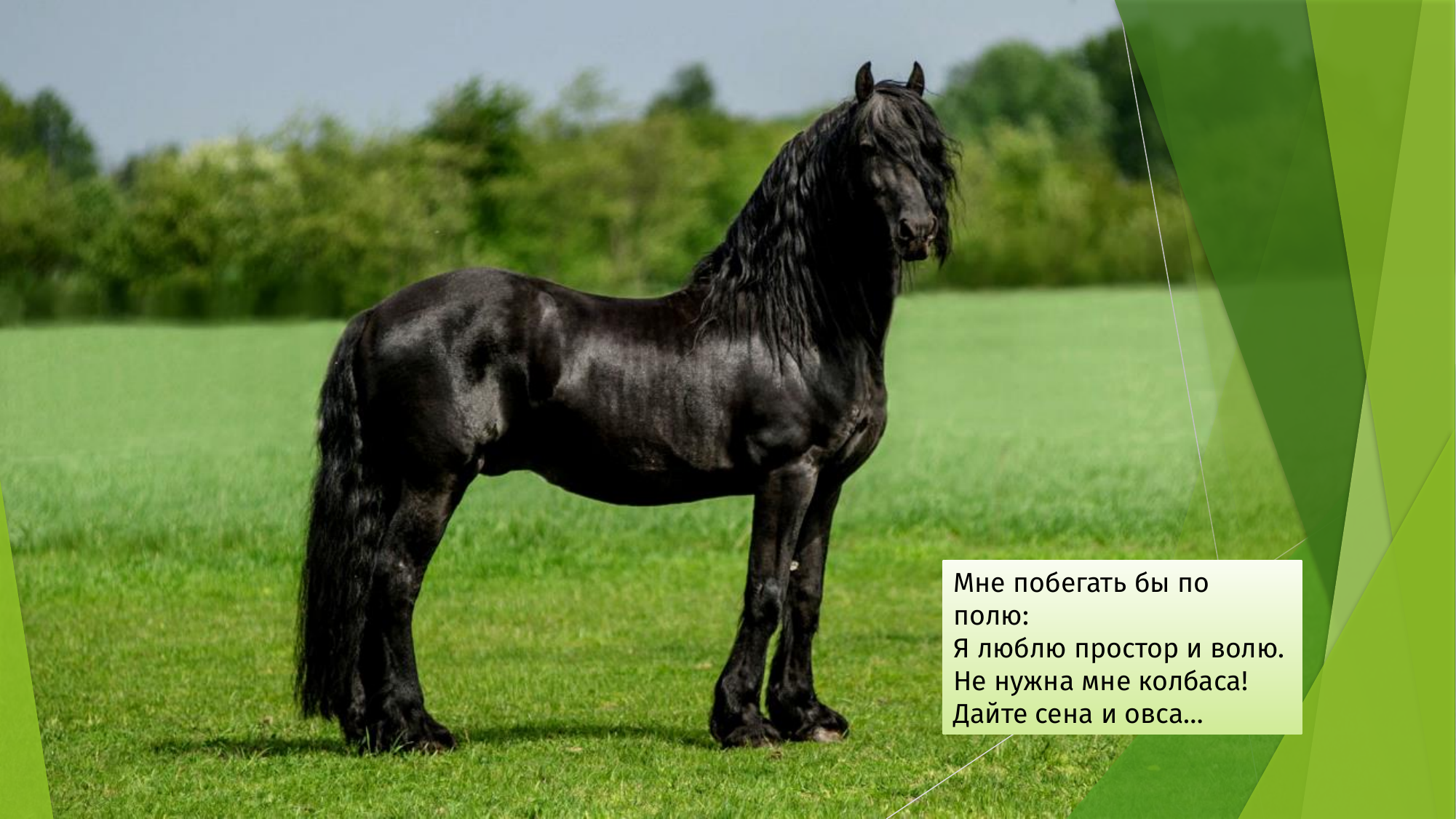

Мне побегать бы по полю:
Я люблю простор и волю.
Не нужна мне колбаса!
Дайте сена и овса…